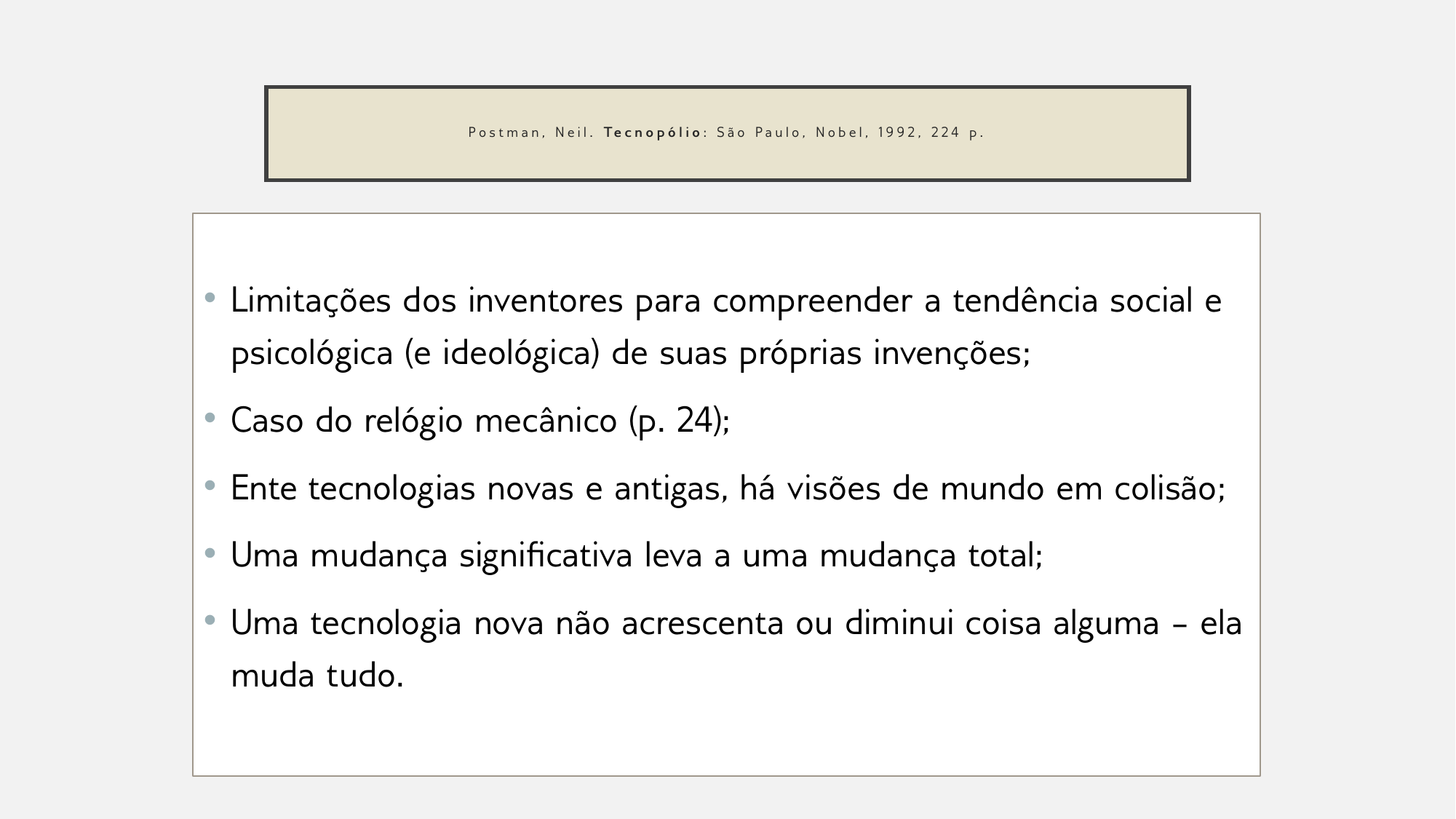

# Postman, Neil. Tecnopólio: São Paulo, Nobel, 1992, 224 p.

Limitações dos inventores para compreender a tendência social e psicológica (e ideológica) de suas próprias invenções;
Caso do relógio mecânico (p. 24);
Ente tecnologias novas e antigas, há visões de mundo em colisão;
Uma mudança significativa leva a uma mudança total;
Uma tecnologia nova não acrescenta ou diminui coisa alguma – ela muda tudo.